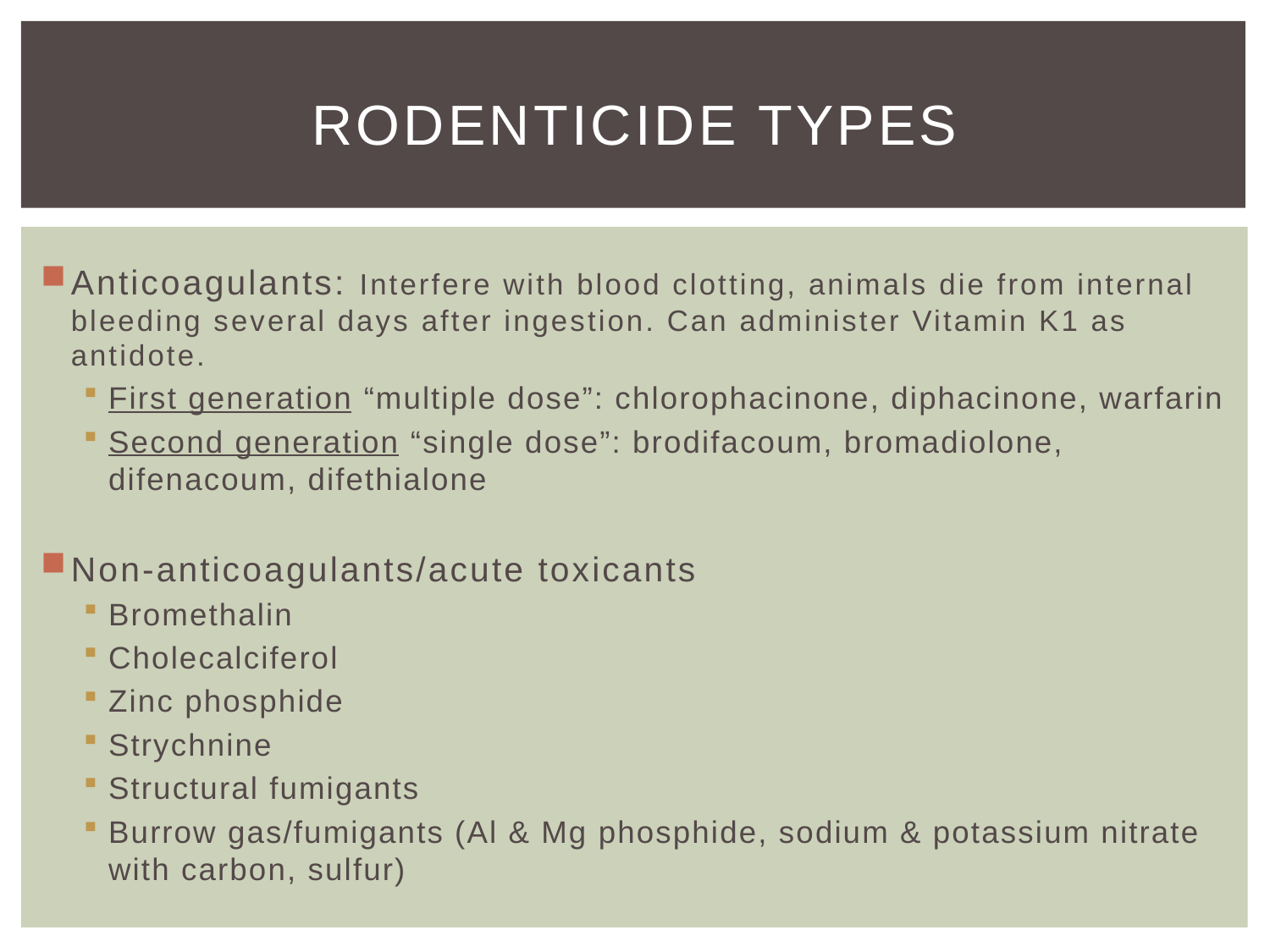

# rodenticide types
Anticoagulants: Interfere with blood clotting, animals die from internal bleeding several days after ingestion. Can administer Vitamin K1 as antidote.
First generation “multiple dose”: chlorophacinone, diphacinone, warfarin
Second generation “single dose”: brodifacoum, bromadiolone, difenacoum, difethialone

Non-anticoagulants/acute toxicants
Bromethalin
Cholecalciferol
Zinc phosphide
Strychnine
Structural fumigants
Burrow gas/fumigants (Al & Mg phosphide, sodium & potassium nitrate with carbon, sulfur)